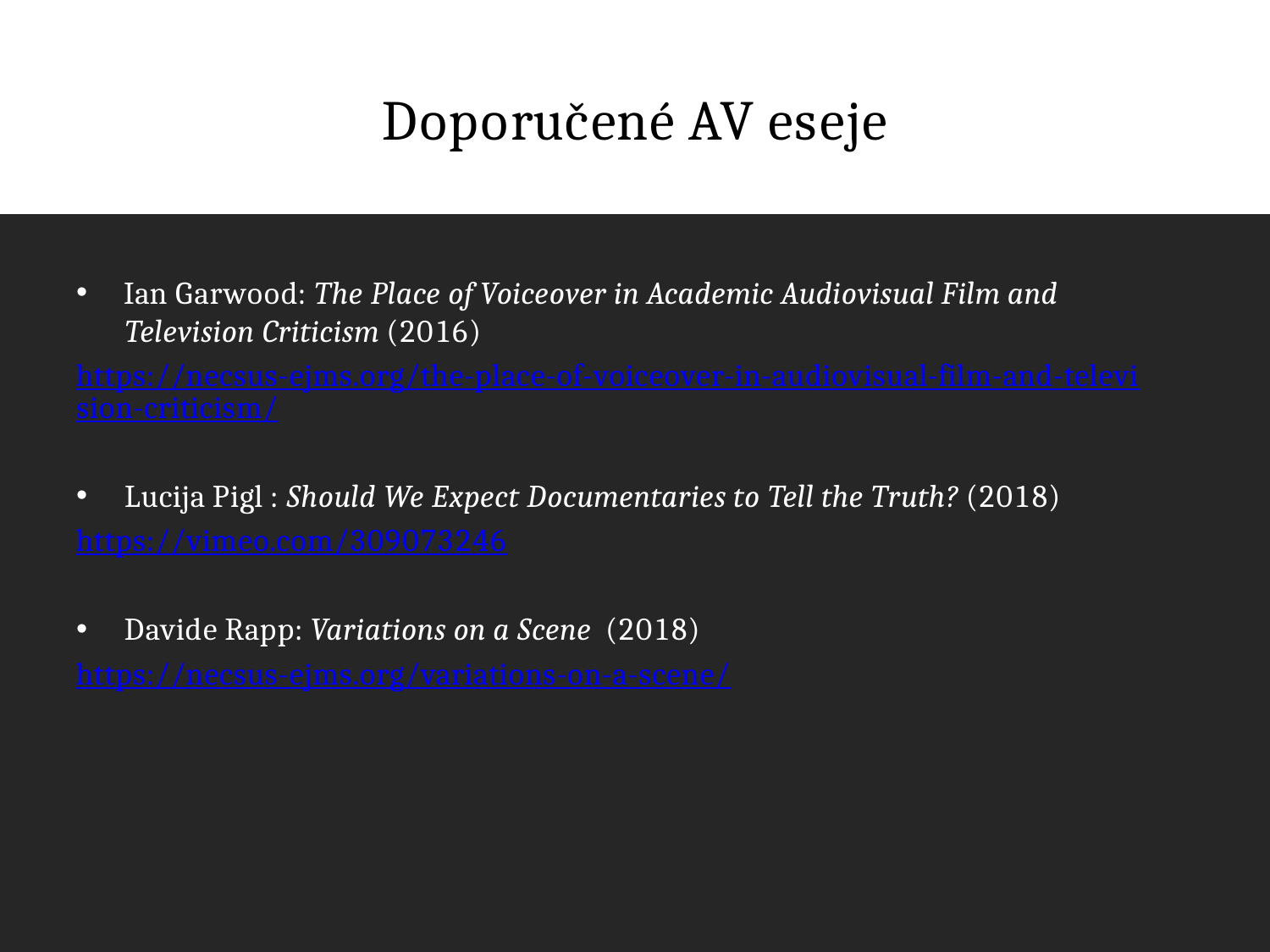

# Doporučené AV eseje

Ian Garwood: The Place of Voiceover in Academic Audiovisual Film and Television Criticism (2016)
https://necsus-ejms.org/the-place-of-voiceover-in-audiovisual-film-and-television-criticism/

Lucija Pigl : Should We Expect Documentaries to Tell the Truth? (2018)
https://vimeo.com/309073246

Davide Rapp: Variations on a Scene  (2018)
https://necsus-ejms.org/variations-on-a-scene/